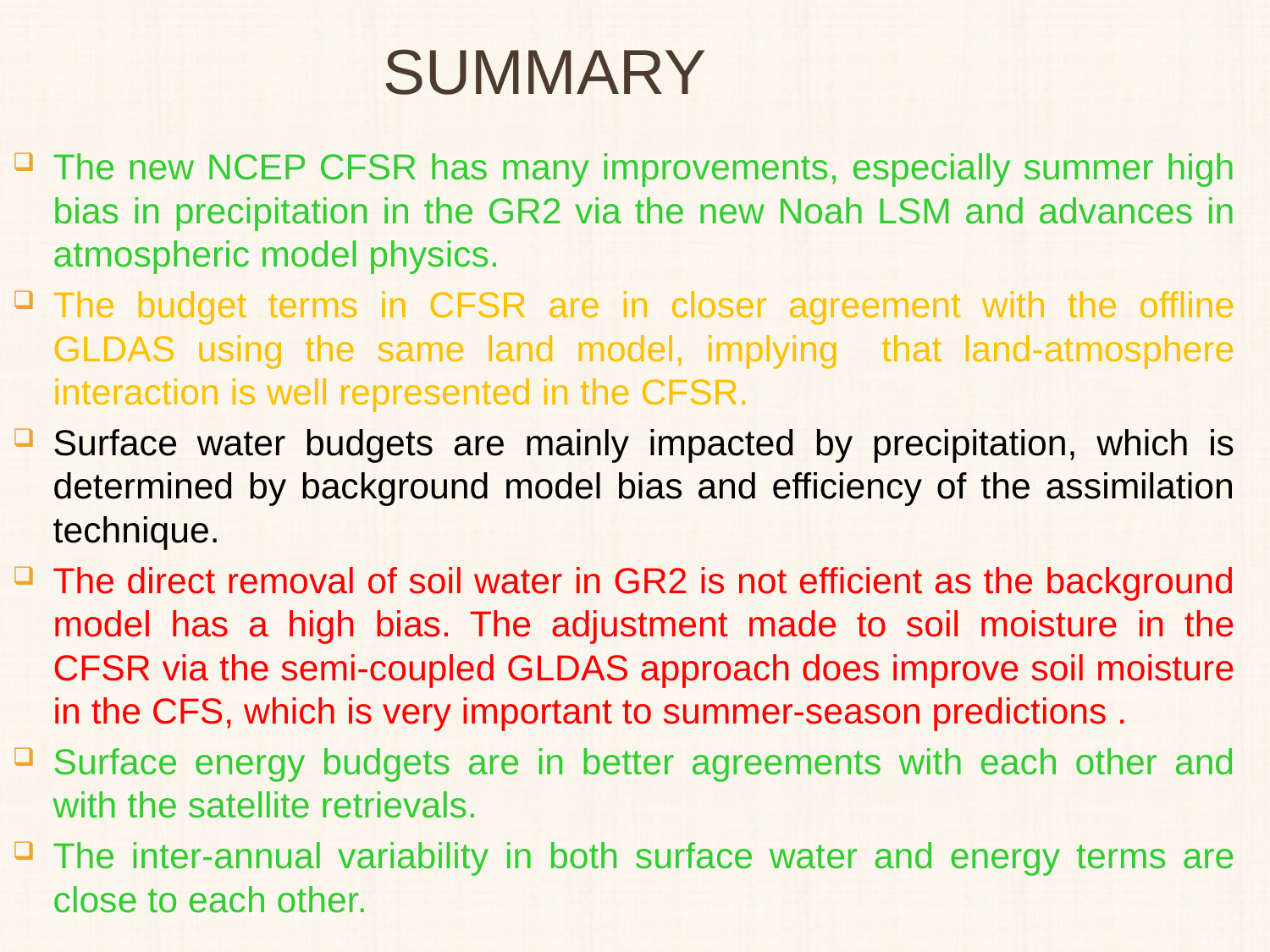

# Summary
The new NCEP CFSR has many improvements, especially summer high bias in precipitation in the GR2 via the new Noah LSM and advances in atmospheric model physics.
The budget terms in CFSR are in closer agreement with the offline GLDAS using the same land model, implying  that land-atmosphere interaction is well represented in the CFSR.
Surface water budgets are mainly impacted by precipitation, which is determined by background model bias and efficiency of the assimilation technique.
The direct removal of soil water in GR2 is not efficient as the background model has a high bias. The adjustment made to soil moisture in the CFSR via the semi-coupled GLDAS approach does improve soil moisture in the CFS, which is very important to summer-season predictions .
Surface energy budgets are in better agreements with each other and with the satellite retrievals.
The inter-annual variability in both surface water and energy terms are close to each other.